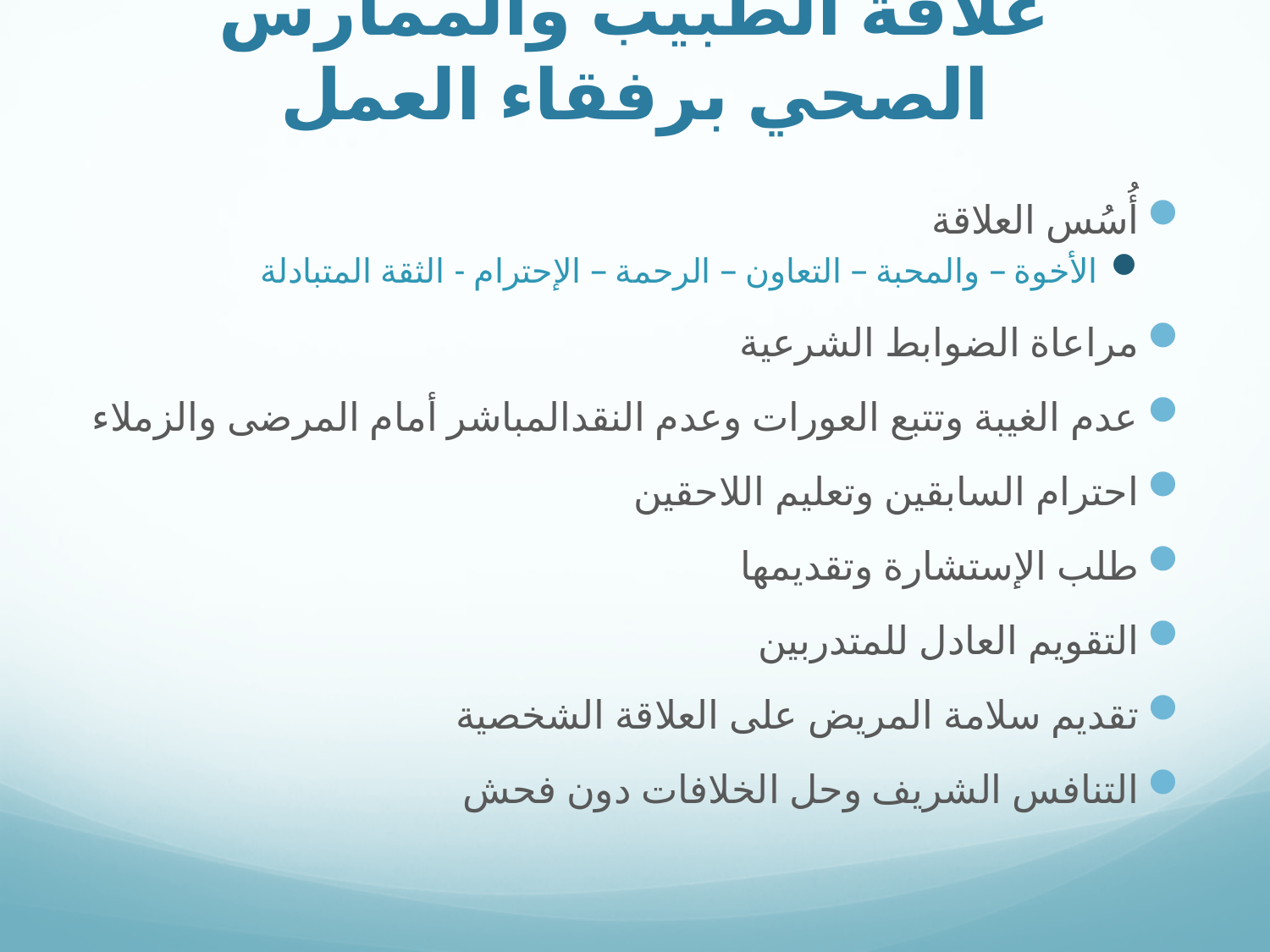

# علاقة الطبيب والممارس الصحي برفقاء العمل
أُسُس العلاقة
الأخوة – والمحبة – التعاون – الرحمة – الإحترام - الثقة المتبادلة
مراعاة الضوابط الشرعية
عدم الغيبة وتتبع العورات وعدم النقدالمباشر أمام المرضى والزملاء
احترام السابقين وتعليم اللاحقين
طلب الإستشارة وتقديمها
التقويم العادل للمتدربين
تقديم سلامة المريض على العلاقة الشخصية
التنافس الشريف وحل الخلافات دون فحش